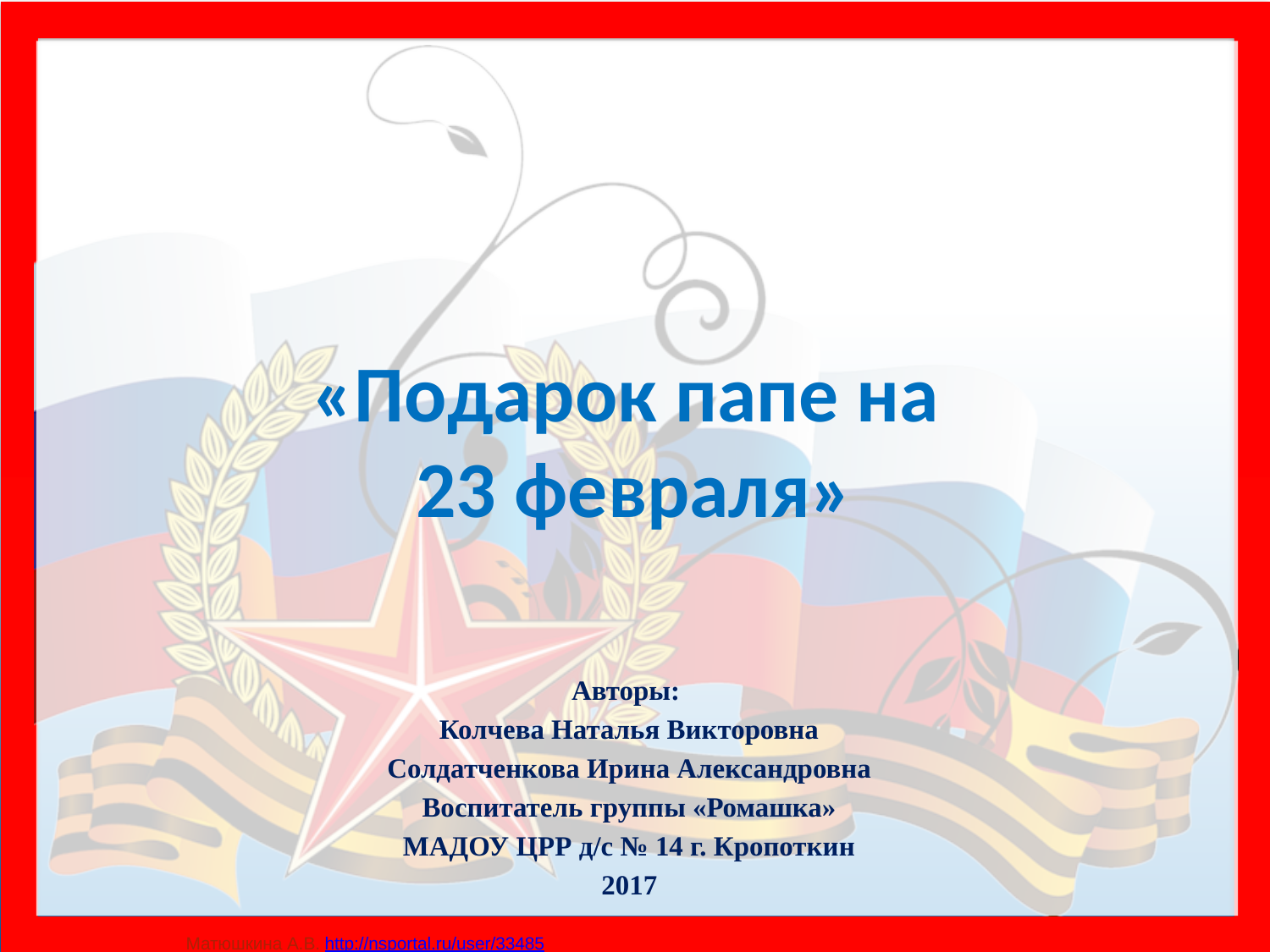

# «Подарок папе на 23 февраля»
Авторы:
Колчева Наталья Викторовна
Солдатченкова Ирина Александровна
Воспитатель группы «Ромашка»
МАДОУ ЦРР д/с № 14 г. Кропоткин
2017